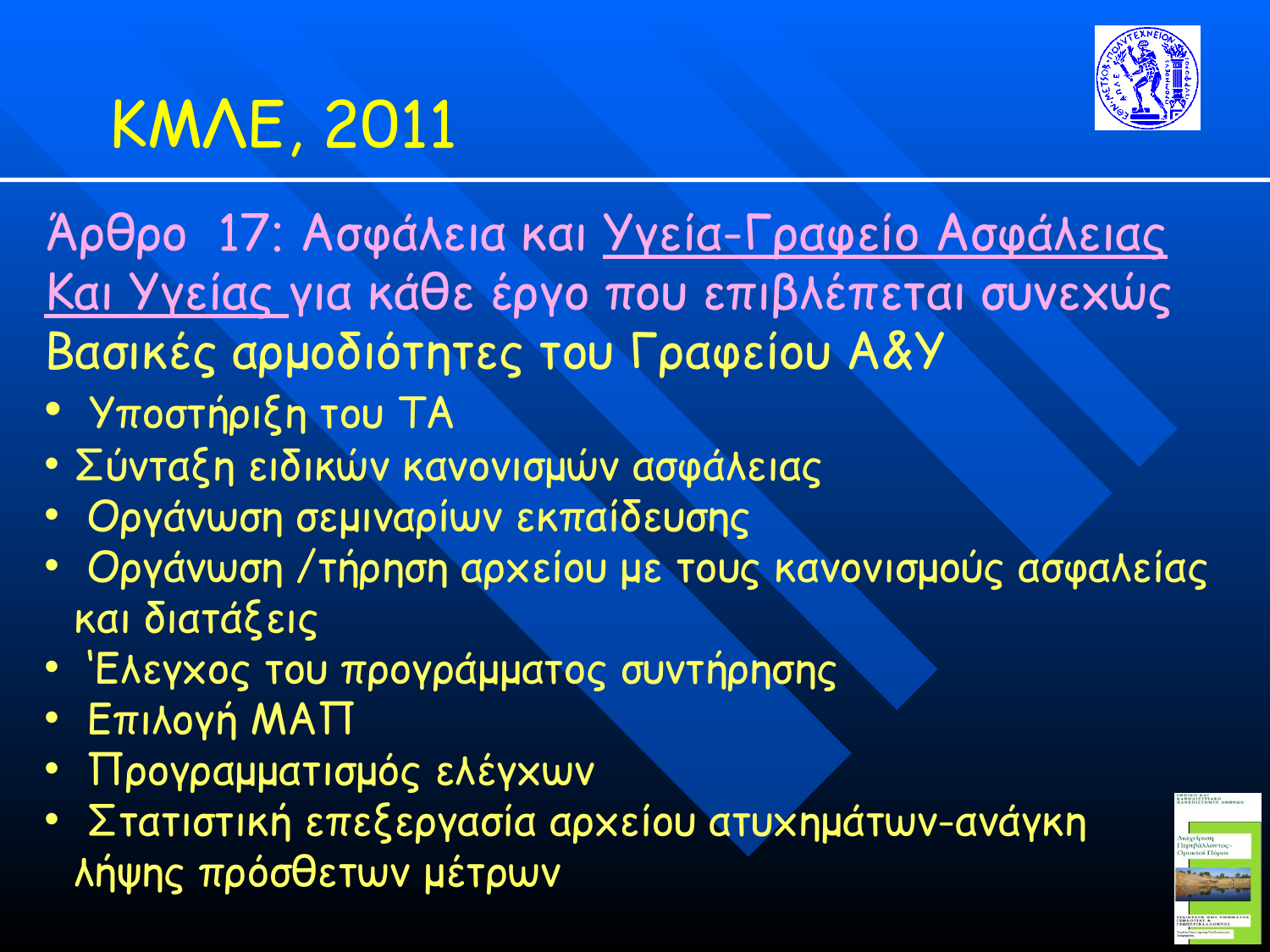

ΚΜΛΕ, 2011

Άρθρο  17: Ασφάλεια και Υγεία-Γραφείο Ασφάλειας
Και Υγείας για κάθε έργο που επιβλέπεται συνεχώς
Βασικές αρμοδιότητες του Γραφείου Α&Υ
 Υποστήριξη του ΤΑ
Σύνταξη ειδικών κανονισμών ασφάλειας
 Οργάνωση σεμιναρίων εκπαίδευσης
 Οργάνωση /τήρηση αρχείου με τους κανονισμούς ασφαλείας και διατάξεις
 ‘Ελεγχος του προγράμματος συντήρησης
 Επιλογή ΜΑΠ
 Προγραμματισμός ελέγχων
 Στατιστική επεξεργασία αρχείου ατυχημάτων-ανάγκη
λήψης πρόσθετων μέτρων